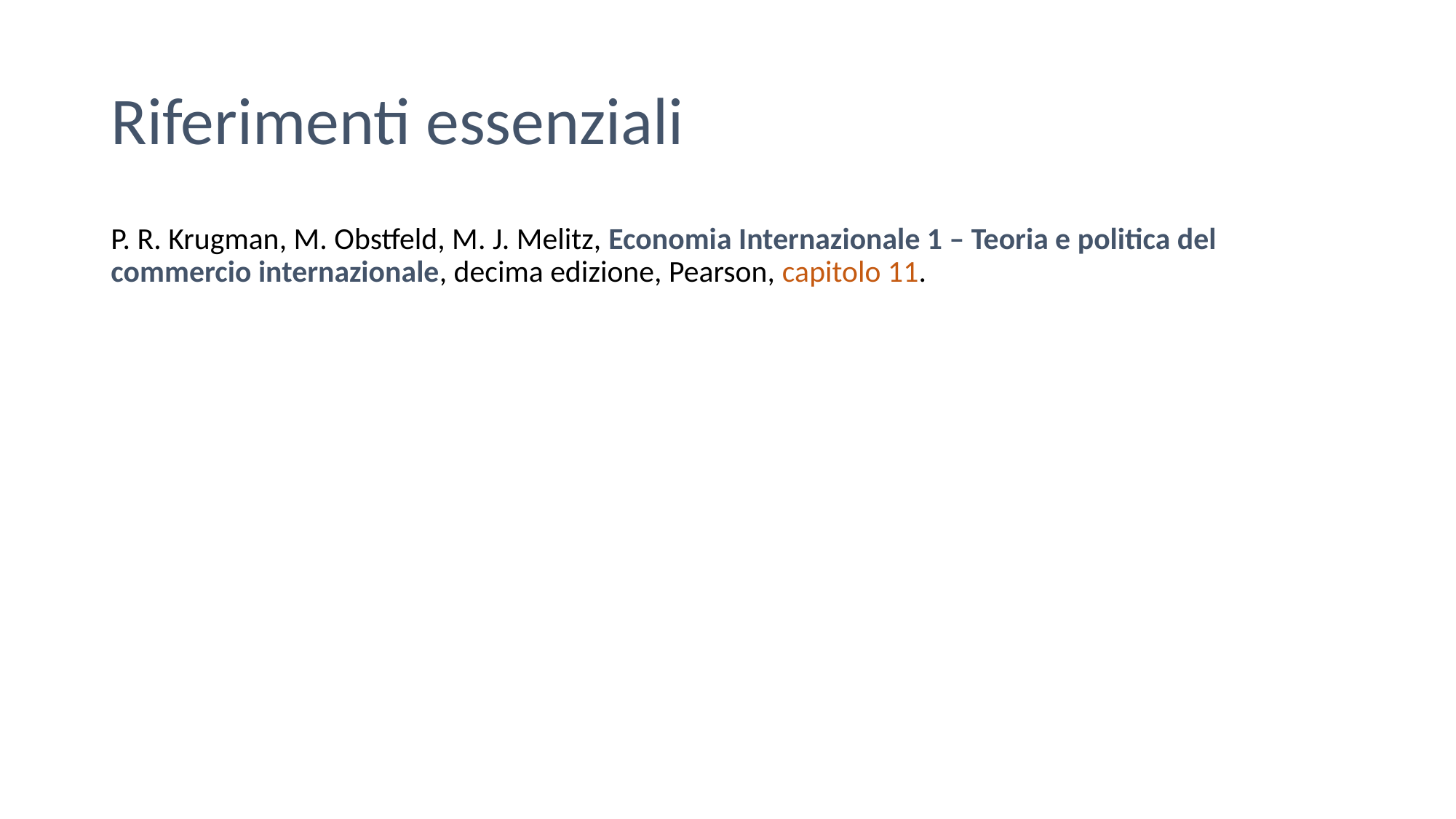

# Riferimenti essenziali
P. R. Krugman, M. Obstfeld, M. J. Melitz, Economia Internazionale 1 – Teoria e politica del commercio internazionale, decima edizione, Pearson, capitolo 11.